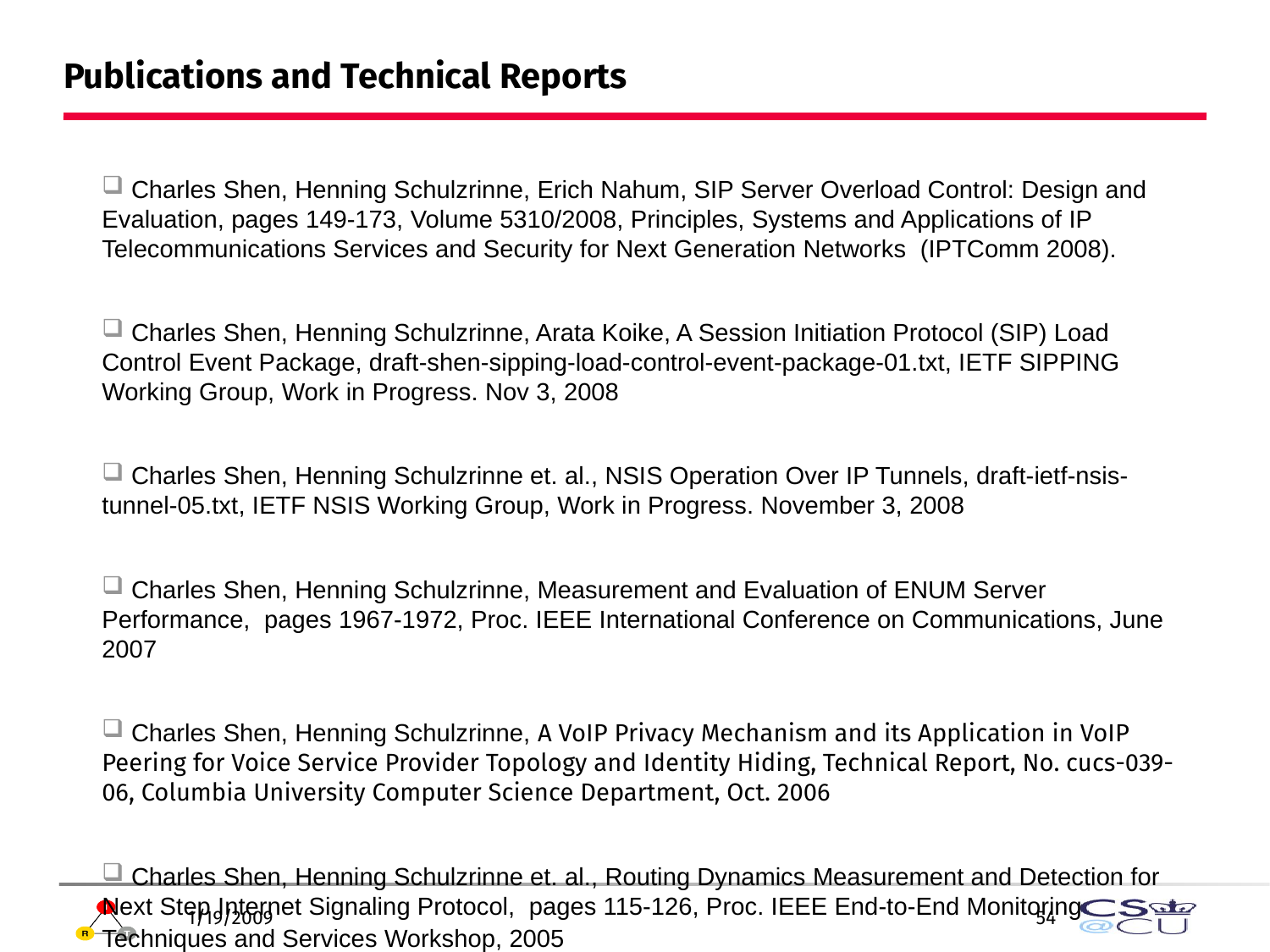

# Publications and Technical Reports

 Charles Shen, Henning Schulzrinne, Erich Nahum, SIP Server Overload Control: Design and Evaluation, pages 149-173, Volume 5310/2008, Principles, Systems and Applications of IP Telecommunications Services and Security for Next Generation Networks  (IPTComm 2008).

 Charles Shen, Henning Schulzrinne, Arata Koike, A Session Initiation Protocol (SIP) Load Control Event Package, draft-shen-sipping-load-control-event-package-01.txt, IETF SIPPING Working Group, Work in Progress. Nov 3, 2008

 Charles Shen, Henning Schulzrinne et. al., NSIS Operation Over IP Tunnels, draft-ietf-nsis-tunnel-05.txt, IETF NSIS Working Group, Work in Progress. November 3, 2008

 Charles Shen, Henning Schulzrinne, Measurement and Evaluation of ENUM Server Performance,  pages 1967-1972, Proc. IEEE International Conference on Communications, June 2007

 Charles Shen, Henning Schulzrinne, A VoIP Privacy Mechanism and its Application in VoIP Peering for Voice Service Provider Topology and Identity Hiding, Technical Report, No. cucs-039-06, Columbia University Computer Science Department, Oct. 2006

 Charles Shen, Henning Schulzrinne et. al., Routing Dynamics Measurement and Detection for Next Step Internet Signaling Protocol,  pages 115-126, Proc. IEEE End-to-End Monitoring Techniques and Services Workshop, 2005

1/19/2009
54